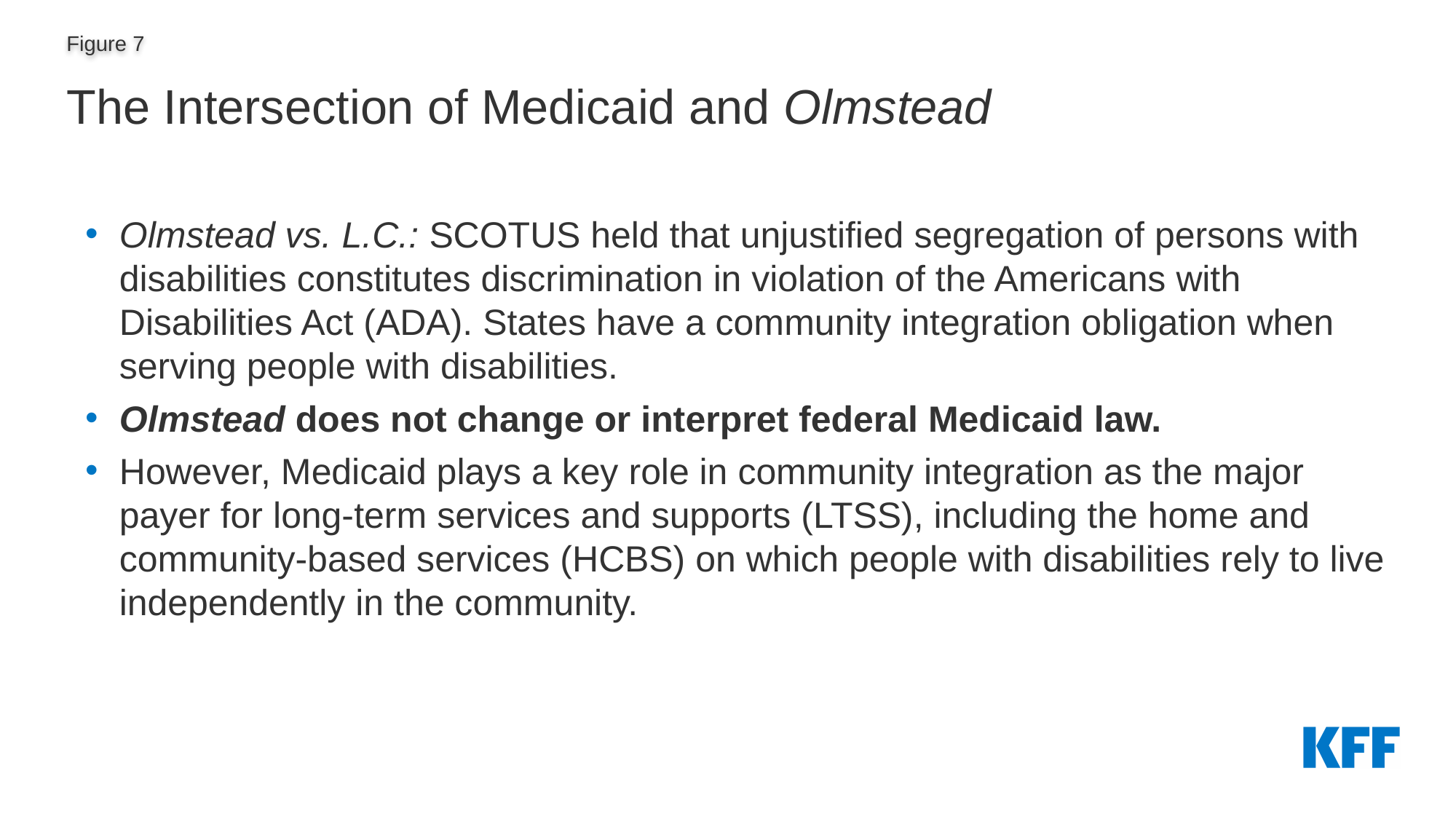

# The Intersection of Medicaid and Olmstead
Olmstead vs. L.C.: SCOTUS held that unjustified segregation of persons with disabilities constitutes discrimination in violation of the Americans with Disabilities Act (ADA). States have a community integration obligation when serving people with disabilities.
Olmstead does not change or interpret federal Medicaid law.
However, Medicaid plays a key role in community integration as the major payer for long-term services and supports (LTSS), including the home and community-based services (HCBS) on which people with disabilities rely to live independently in the community.